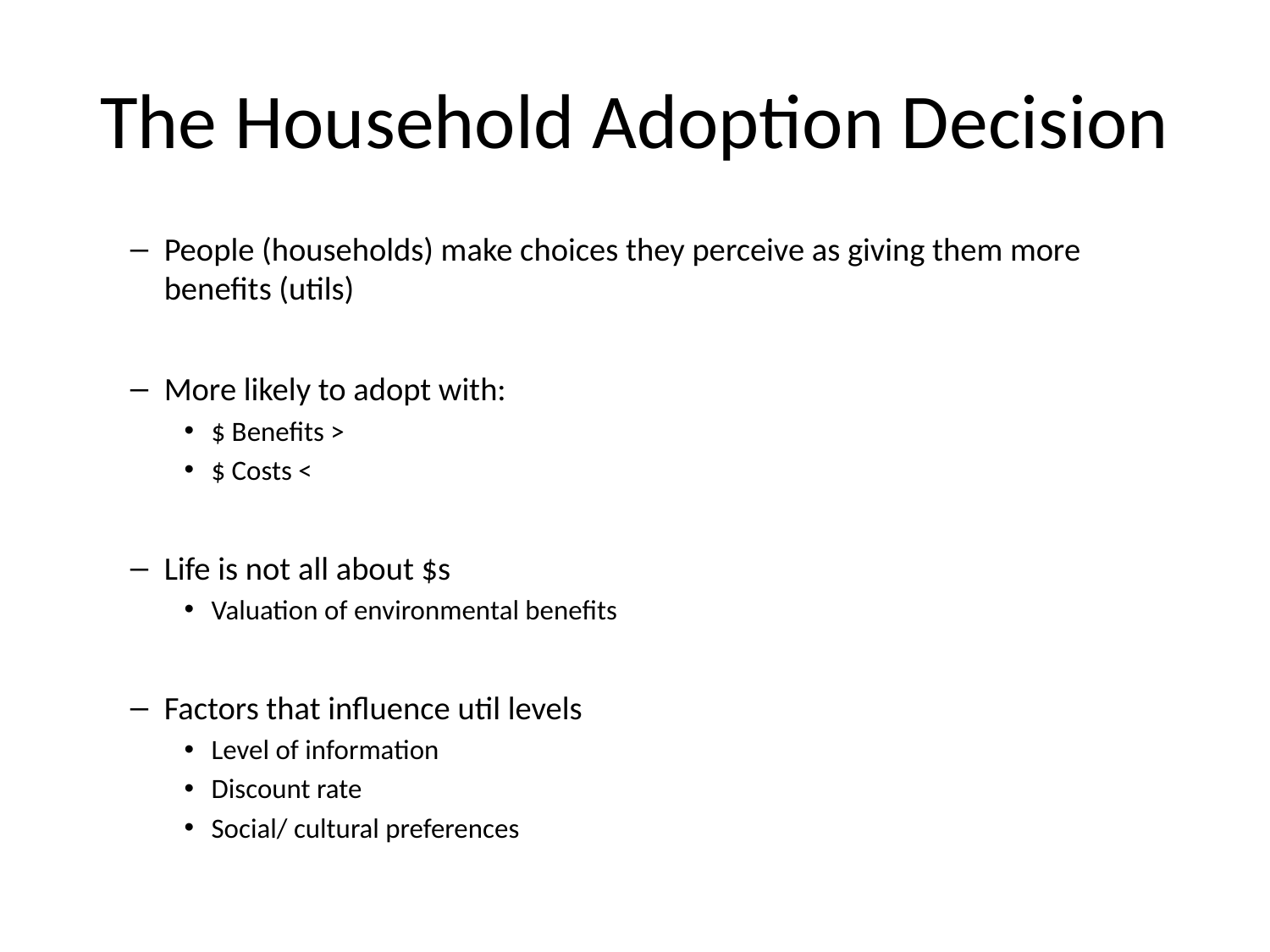

# The Household Adoption Decision
People (households) make choices they perceive as giving them more benefits (utils)

More likely to adopt with:
$ Benefits >
$ Costs <

Life is not all about $s
Valuation of environmental benefits

Factors that influence util levels
Level of information
Discount rate
Social/ cultural preferences